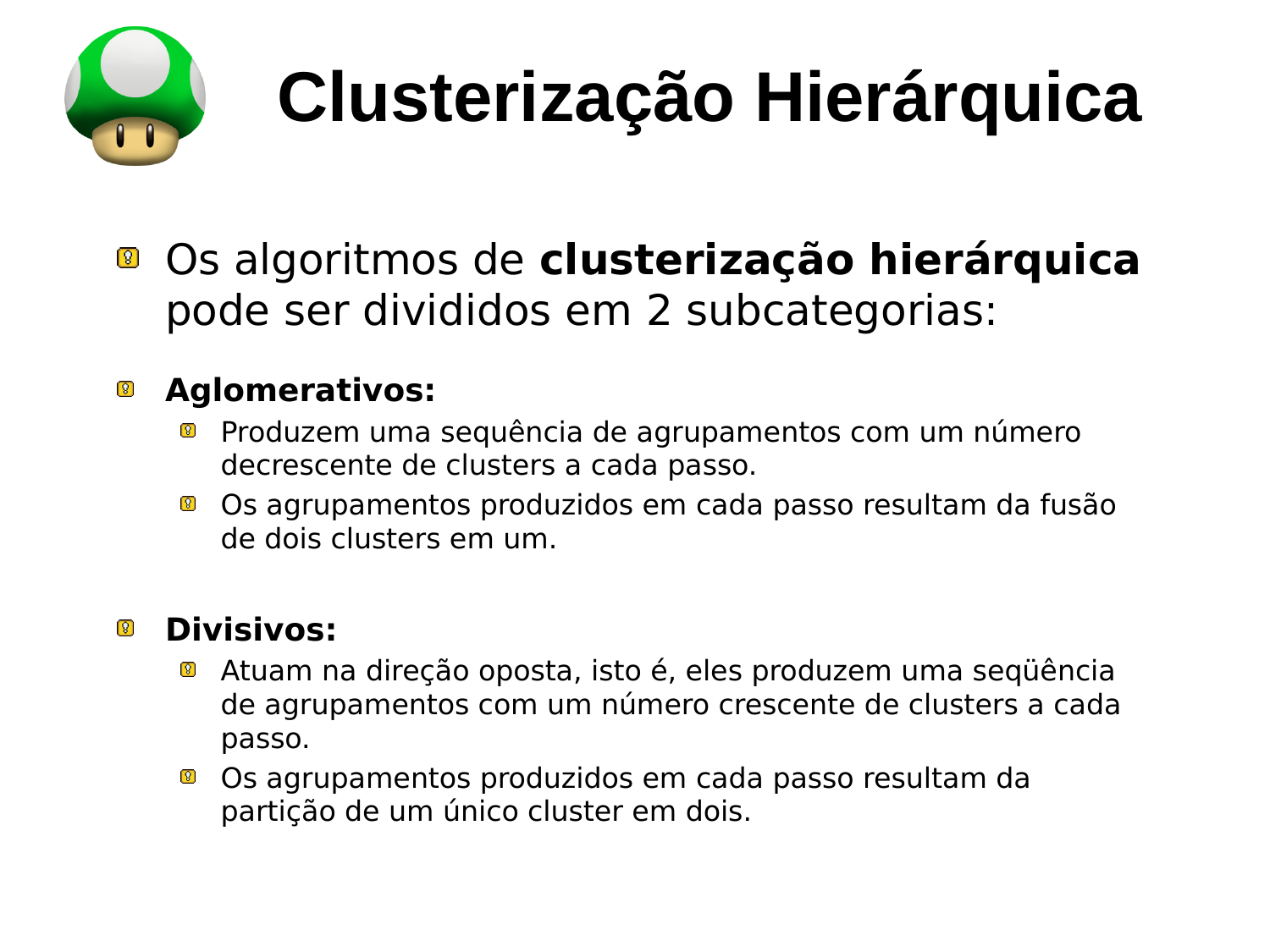

# Clusterização Hierárquica
Os algoritmos de clusterização hierárquica pode ser divididos em 2 subcategorias:

Aglomerativos:
Produzem uma sequência de agrupamentos com um número decrescente de clusters a cada passo.
Os agrupamentos produzidos em cada passo resultam da fusão de dois clusters em um.

Divisivos:
Atuam na direção oposta, isto é, eles produzem uma seqüência de agrupamentos com um número crescente de clusters a cada passo.
Os agrupamentos produzidos em cada passo resultam da partição de um único cluster em dois.